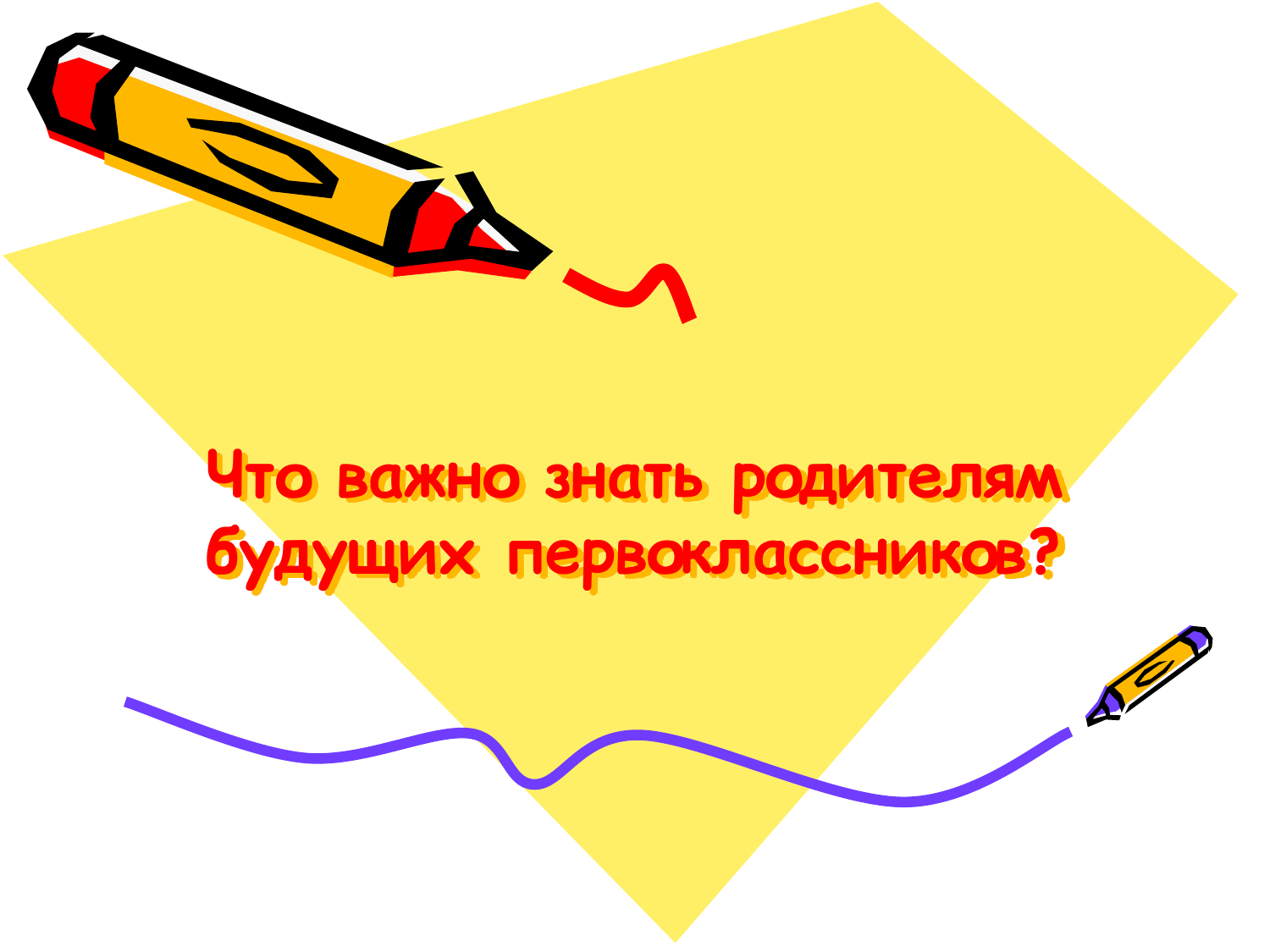

# Что важно знать родителям будущих первоклассников?